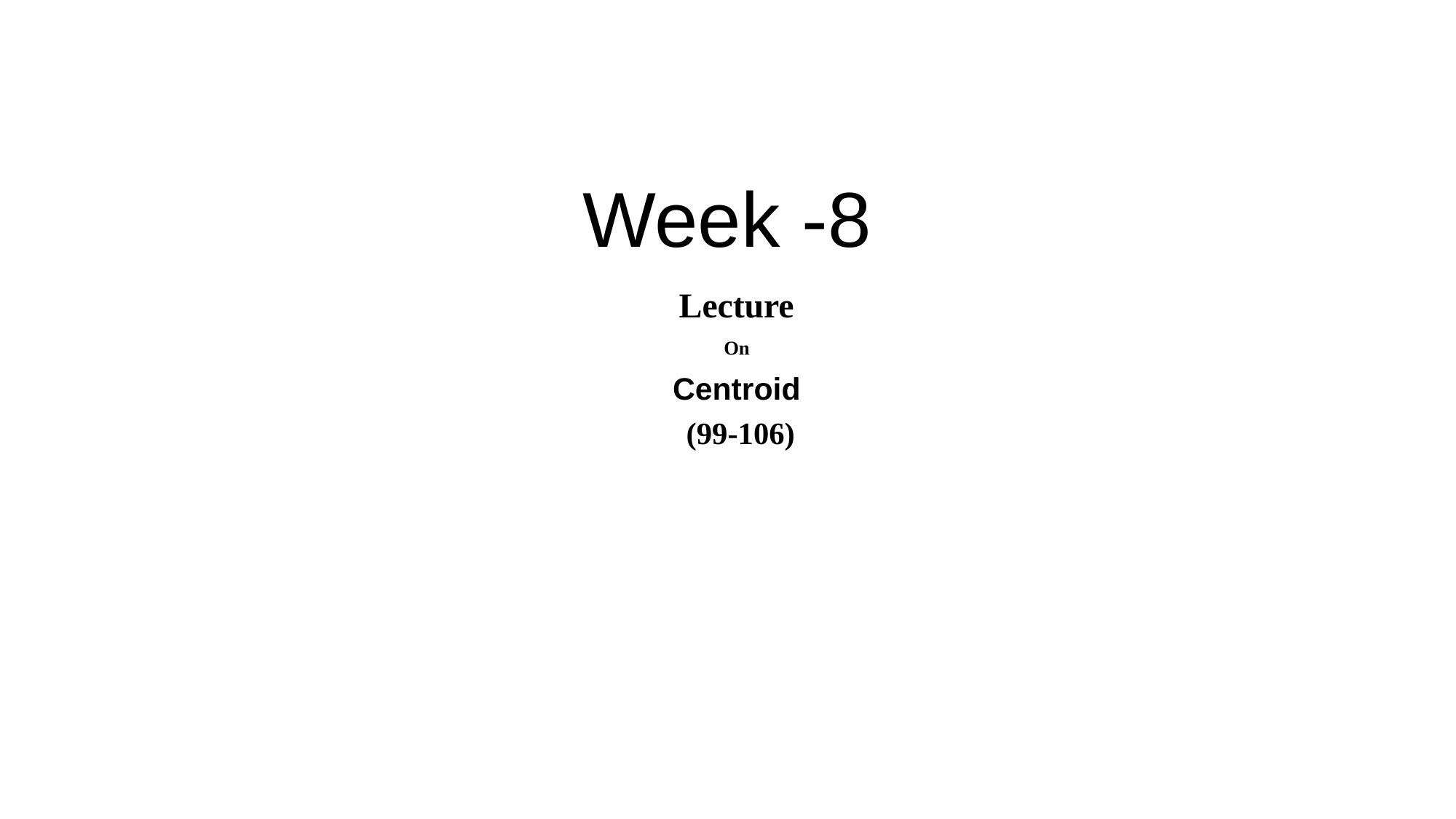

# Week -8
Lecture
On
Centroid
 (99-106)